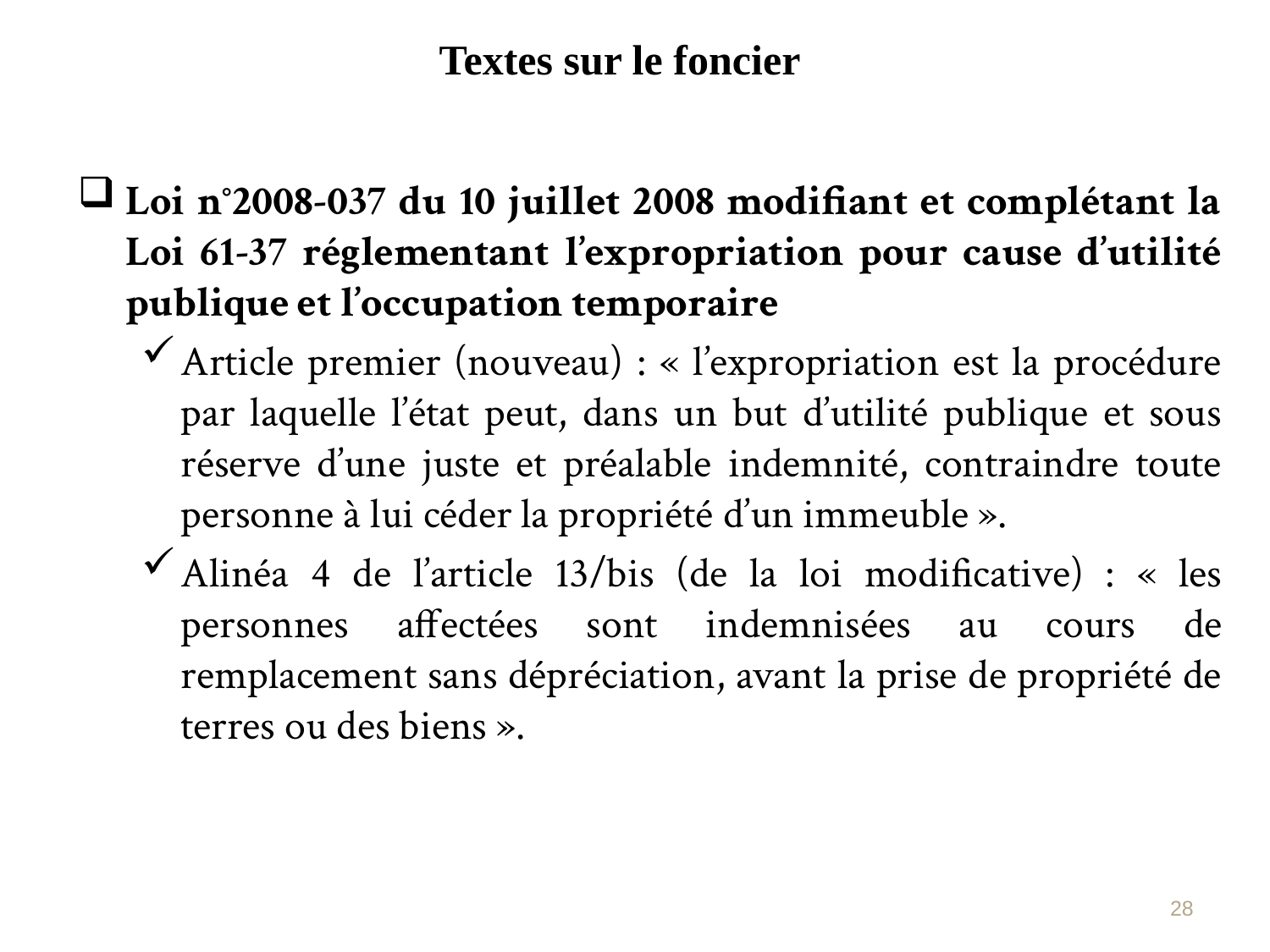

Textes sur le foncier
Loi n°2008-037 du 10 juillet 2008 modifiant et complétant la Loi 61-37 réglementant l’expropriation pour cause d’utilité publique et l’occupation temporaire
Article premier (nouveau) : « l’expropriation est la procédure par laquelle l’état peut, dans un but d’utilité publique et sous réserve d’une juste et préalable indemnité, contraindre toute personne à lui céder la propriété d’un immeuble ».
Alinéa 4 de l’article 13/bis (de la loi modificative) : « les personnes affectées sont indemnisées au cours de remplacement sans dépréciation, avant la prise de propriété de terres ou des biens ».

28